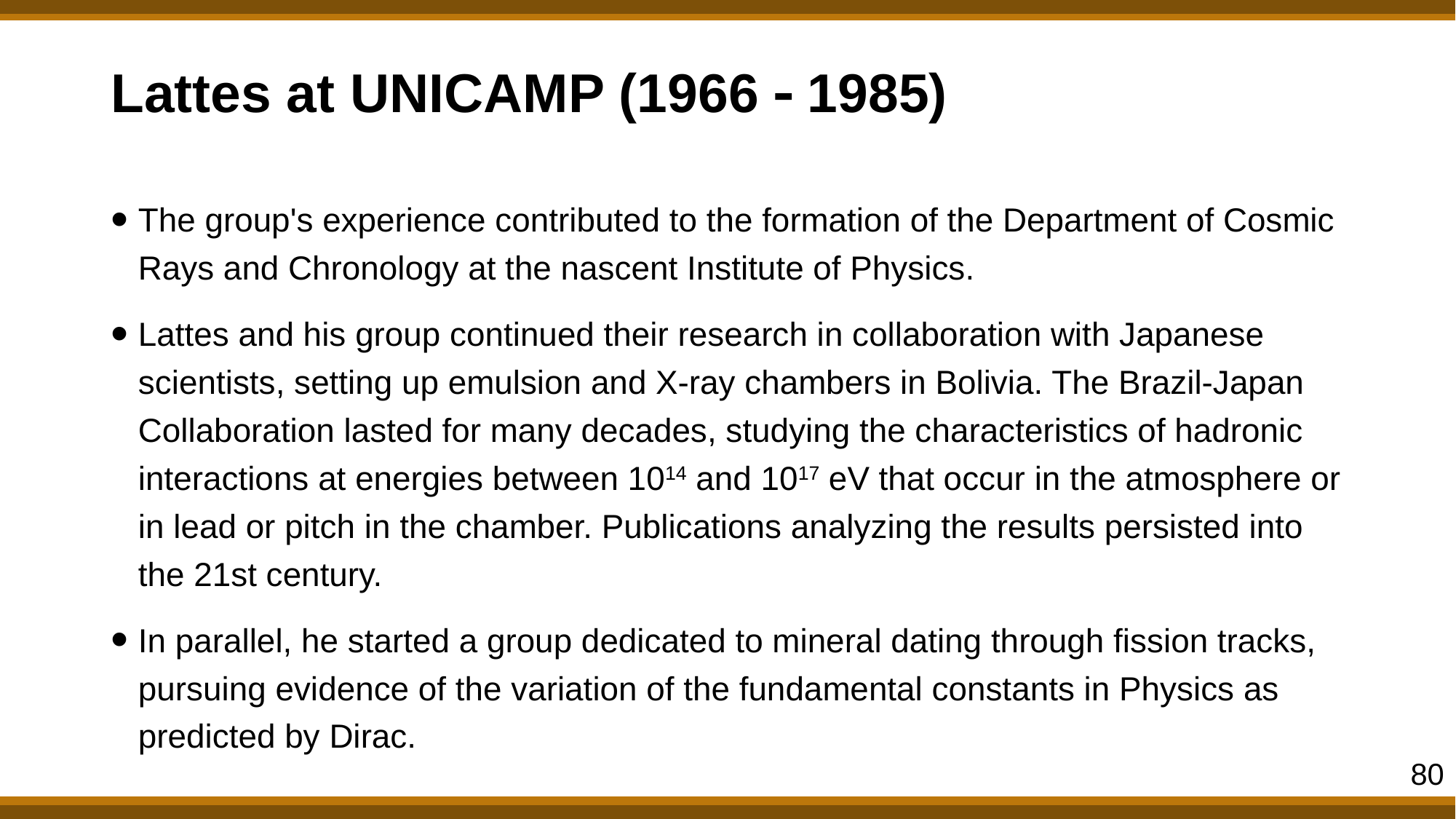

# Lattes at UNICAMP (1966 − 1985)
The group's experience contributed to the formation of the Department of Cosmic Rays and Chronology at the nascent Institute of Physics.
Lattes and his group continued their research in collaboration with Japanese scientists, setting up emulsion and X-ray chambers in Bolivia. The Brazil-Japan Collaboration lasted for many decades, studying the characteristics of hadronic interactions at energies between 1014 and 1017 eV that occur in the atmosphere or in lead or pitch in the chamber. Publications analyzing the results persisted into the 21st century.
In parallel, he started a group dedicated to mineral dating through fission tracks, pursuing evidence of the variation of the fundamental constants in Physics as predicted by Dirac.
80